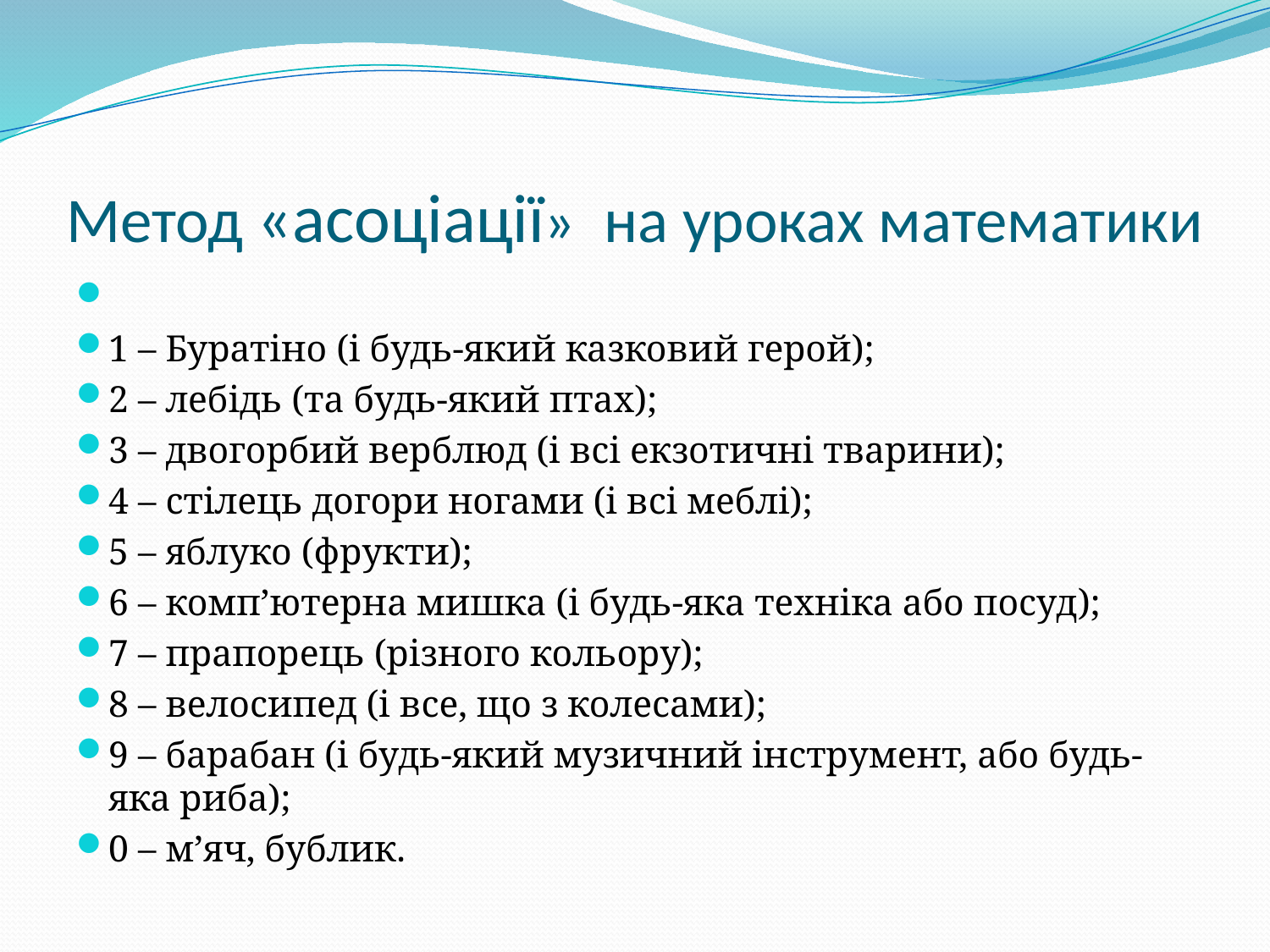

# Метод «асоціації»  на уроках математики

1 – Буратіно (і будь-який казковий герой);
2 – лебідь (та будь-який птах);
3 – двогорбий верблюд (і всі екзотичні тварини);
4 – стілець догори ногами (і всі меблі);
5 – яблуко (фрукти);
6 – комп’ютерна мишка (і будь-яка техніка або посуд);
7 – прапорець (різного кольору);
8 – велосипед (і все, що з колесами);
9 – барабан (і будь-який музичний інструмент, або будь-яка риба);
0 – м’яч, бублик.